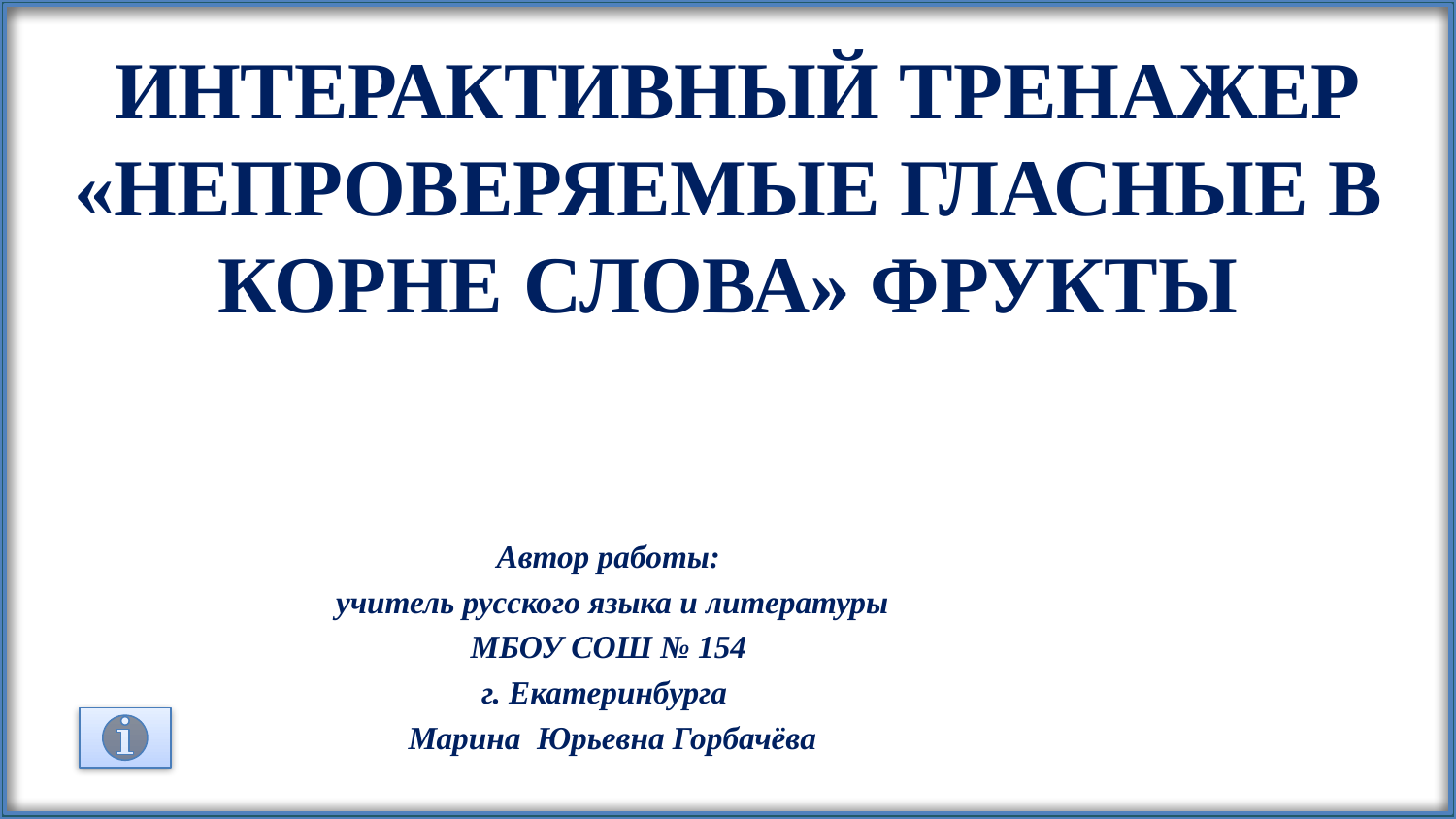

интерактивный тренажер «Непроверяемые гласные в корне слова» Фрукты
Автор работы:
учитель русского языка и литературы
МБОУ СОШ № 154
г. Екатеринбурга
Марина  Юрьевна Горбачёва